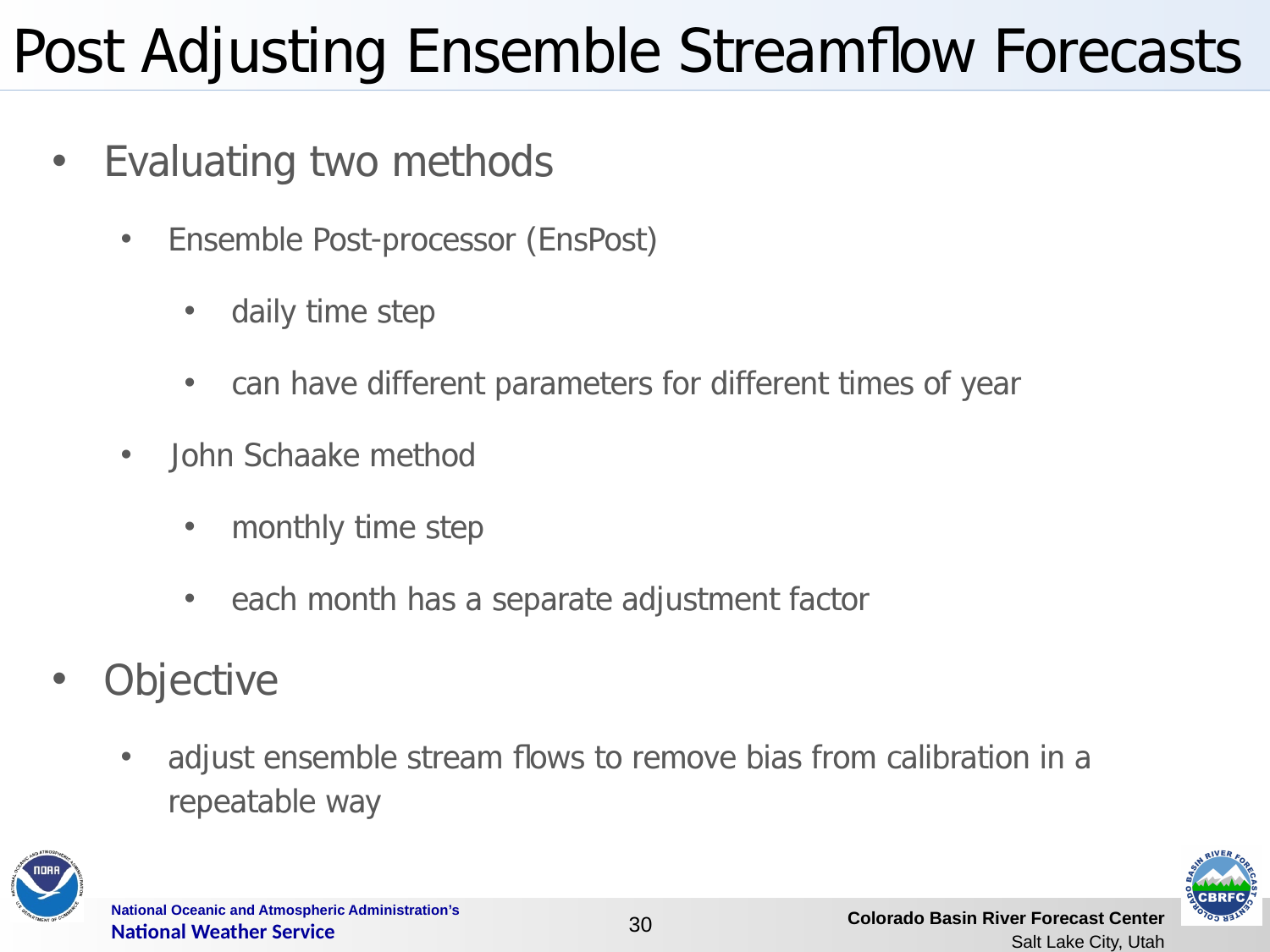

# Post Adjusting Ensemble Streamflow Forecasts
Evaluating two methods
Ensemble Post-processor (EnsPost)
daily time step
can have different parameters for different times of year
John Schaake method
monthly time step
each month has a separate adjustment factor
Objective
adjust ensemble stream flows to remove bias from calibration in a repeatable way